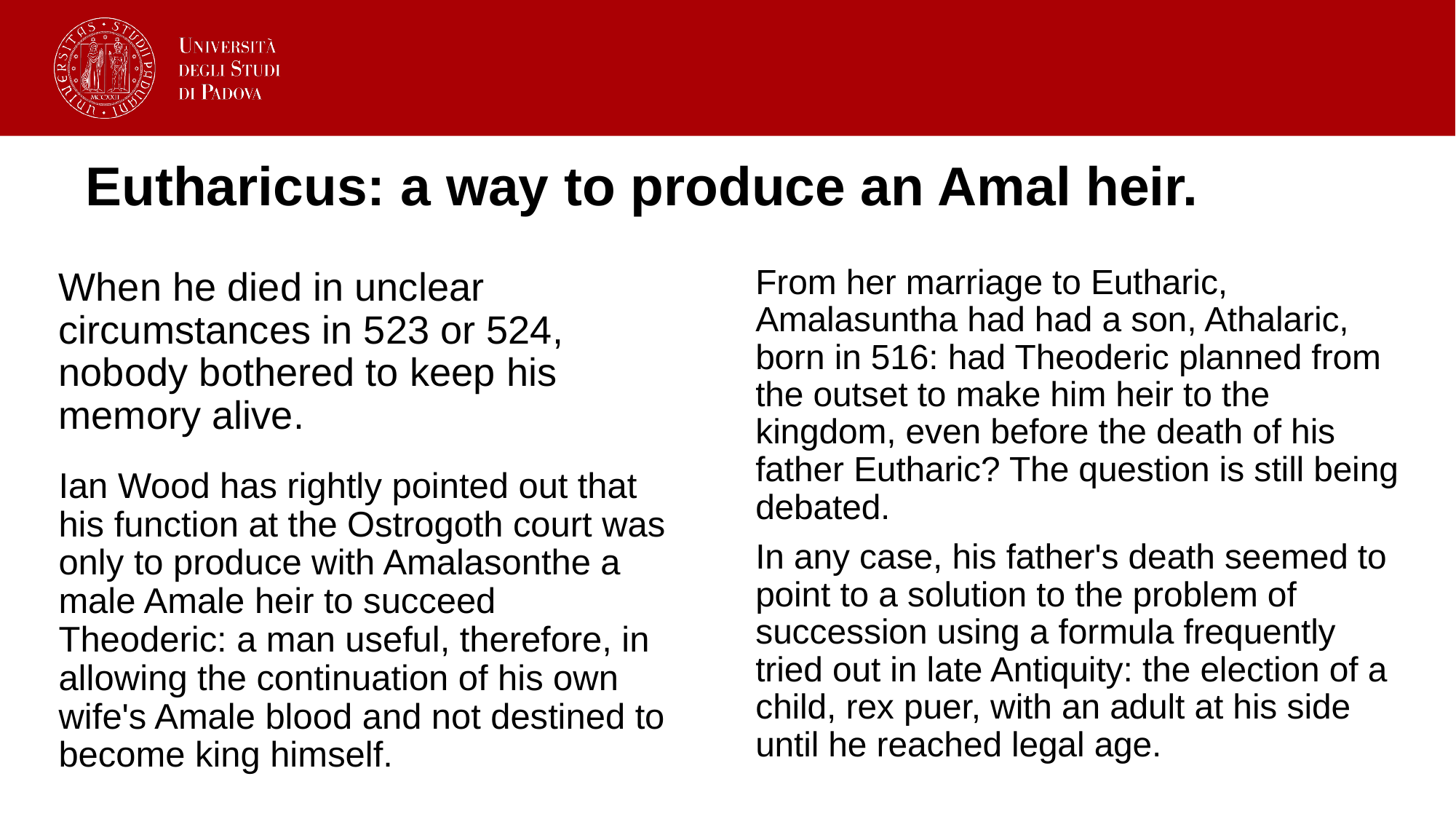

# Eutharicus: a way to produce an Amal heir.
From her marriage to Eutharic, Amalasuntha had had a son, Athalaric, born in 516: had Theoderic planned from the outset to make him heir to the kingdom, even before the death of his father Eutharic? The question is still being debated.
In any case, his father's death seemed to point to a solution to the problem of succession using a formula frequently tried out in late Antiquity: the election of a child, rex puer, with an adult at his side until he reached legal age.
When he died in unclear circumstances in 523 or 524, nobody bothered to keep his memory alive.
Ian Wood has rightly pointed out that his function at the Ostrogoth court was only to produce with Amalasonthe a male Amale heir to succeed Theoderic: a man useful, therefore, in allowing the continuation of his own wife's Amale blood and not destined to become king himself.